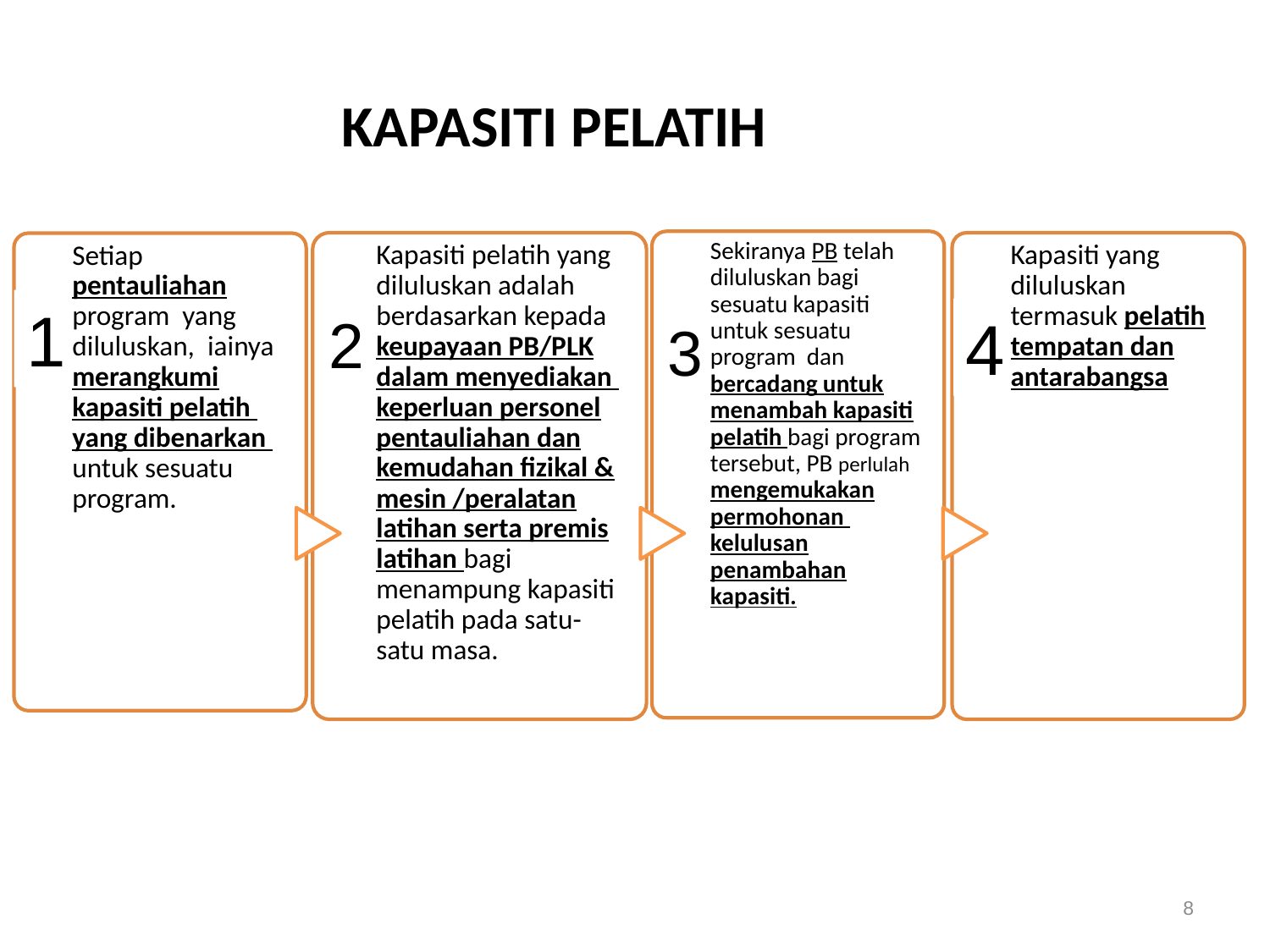

KAPASITI PELATIH

Setiap pentauliahan program  yang diluluskan,  iainya merangkumi kapasiti pelatih  yang dibenarkan  untuk sesuatu  program.

Kapasiti pelatih yang  diluluskan adalah berdasarkan kepada keupayaan PB/PLK dalam menyediakan  keperluan personel pentauliahan dan kemudahan fizikal & mesin /peralatan latihan serta premis latihan bagi menampung kapasiti pelatih pada satu-satu masa.

Sekiranya PB telah diluluskan bagi sesuatu kapasiti untuk sesuatu program  dan bercadang untuk menambah kapasiti pelatih bagi program tersebut, PB perlulah mengemukakan permohonan  kelulusan penambahan kapasiti.

Kapasiti yang diluluskan termasuk pelatih tempatan dan antarabangsa
1
2
4
3
8